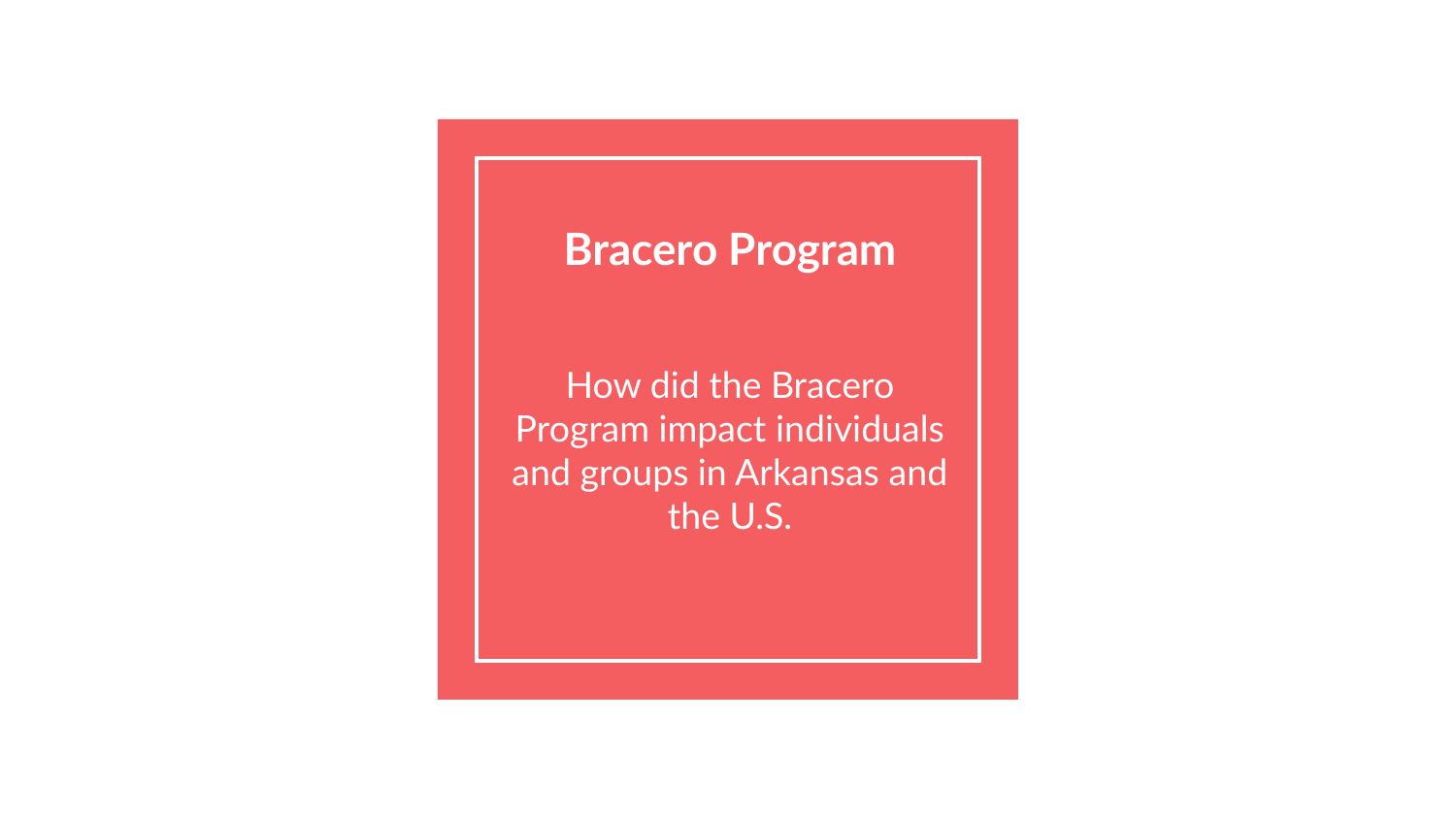

Bracero Program

How did the Bracero Program impact individuals and groups in Arkansas and the U.S.